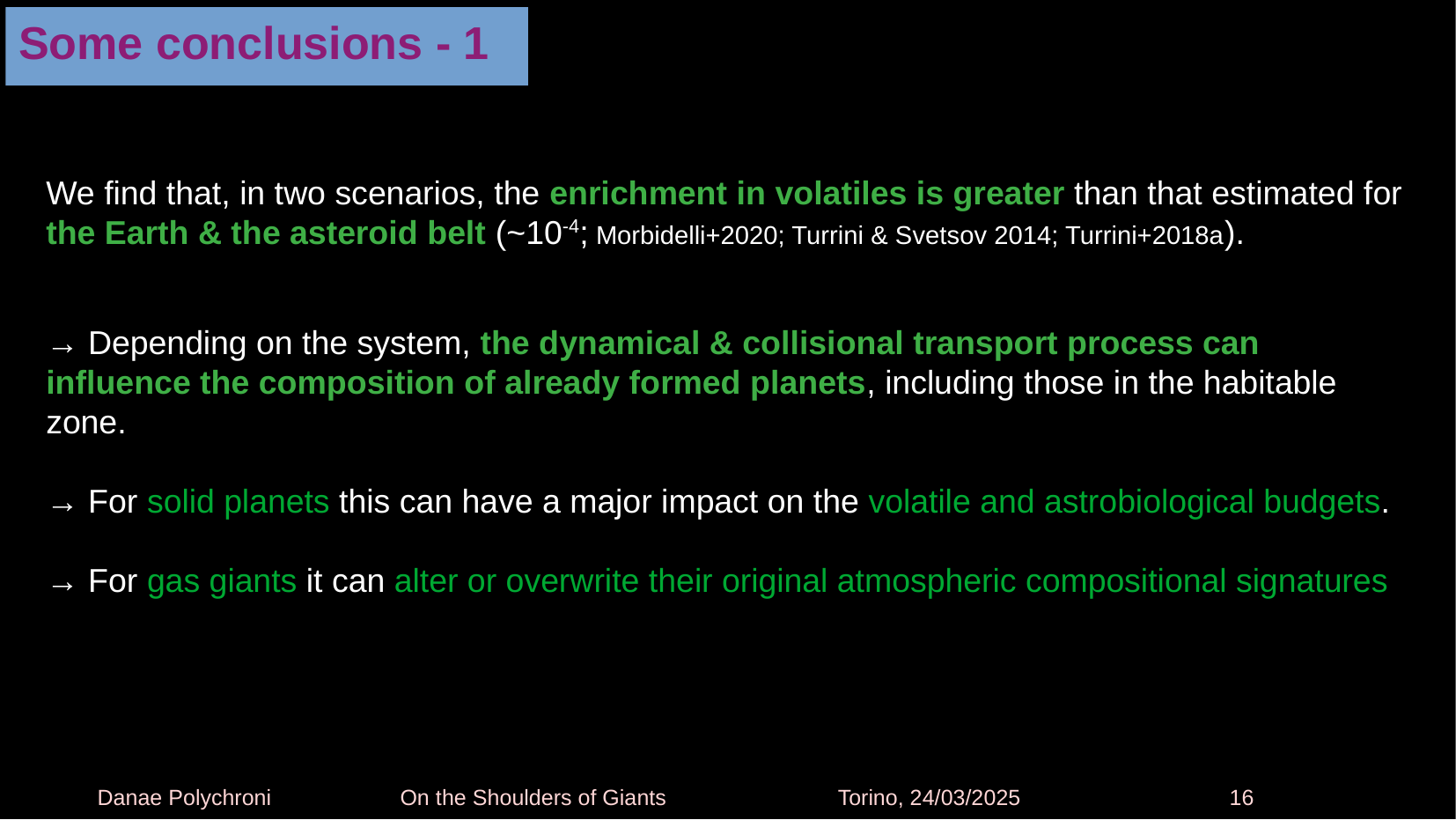

Some conclusions - 1
We find that, in two scenarios, the enrichment in volatiles is greater than that estimated for the Earth & the asteroid belt (~10-4; Morbidelli+2020; Turrini & Svetsov 2014; Turrini+2018a).

→ Depending on the system, the dynamical & collisional transport process can influence the composition of already formed planets, including those in the habitable zone.

→ For solid planets this can have a major impact on the volatile and astrobiological budgets.

→ For gas giants it can alter or overwrite their original atmospheric compositional signatures
Danae Polychroni                     On the Shoulders of Giants                            Torino, 24/03/2025                                  16